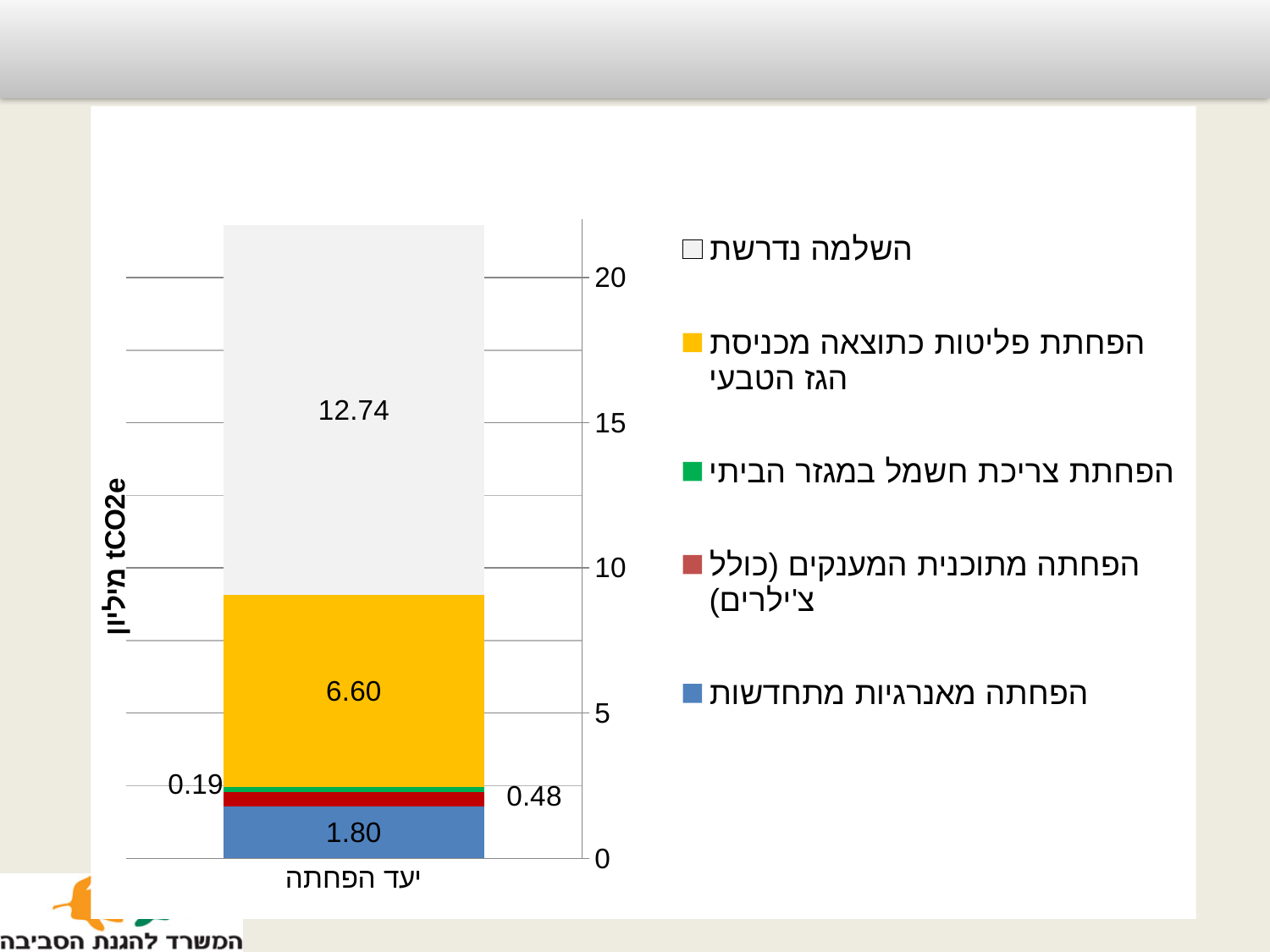

### Chart

| Category | הפחתה מאנרגיות מתחדשות | הפחתה מתוכנית המענקים (כולל צ'ילרים) | הפחתת צריכת חשמל במגזר הביתי | הפחתת פליטות כתוצאה מכניסת הגז הטבעי | השלמה נדרשת |
|---|---|---|---|---|---|
| יעד הפחתה | 1.7959918879999999 | 0.48062320000000003 | 0.1888420664592 | 6.599505000000001 | 12.735037845540802 |